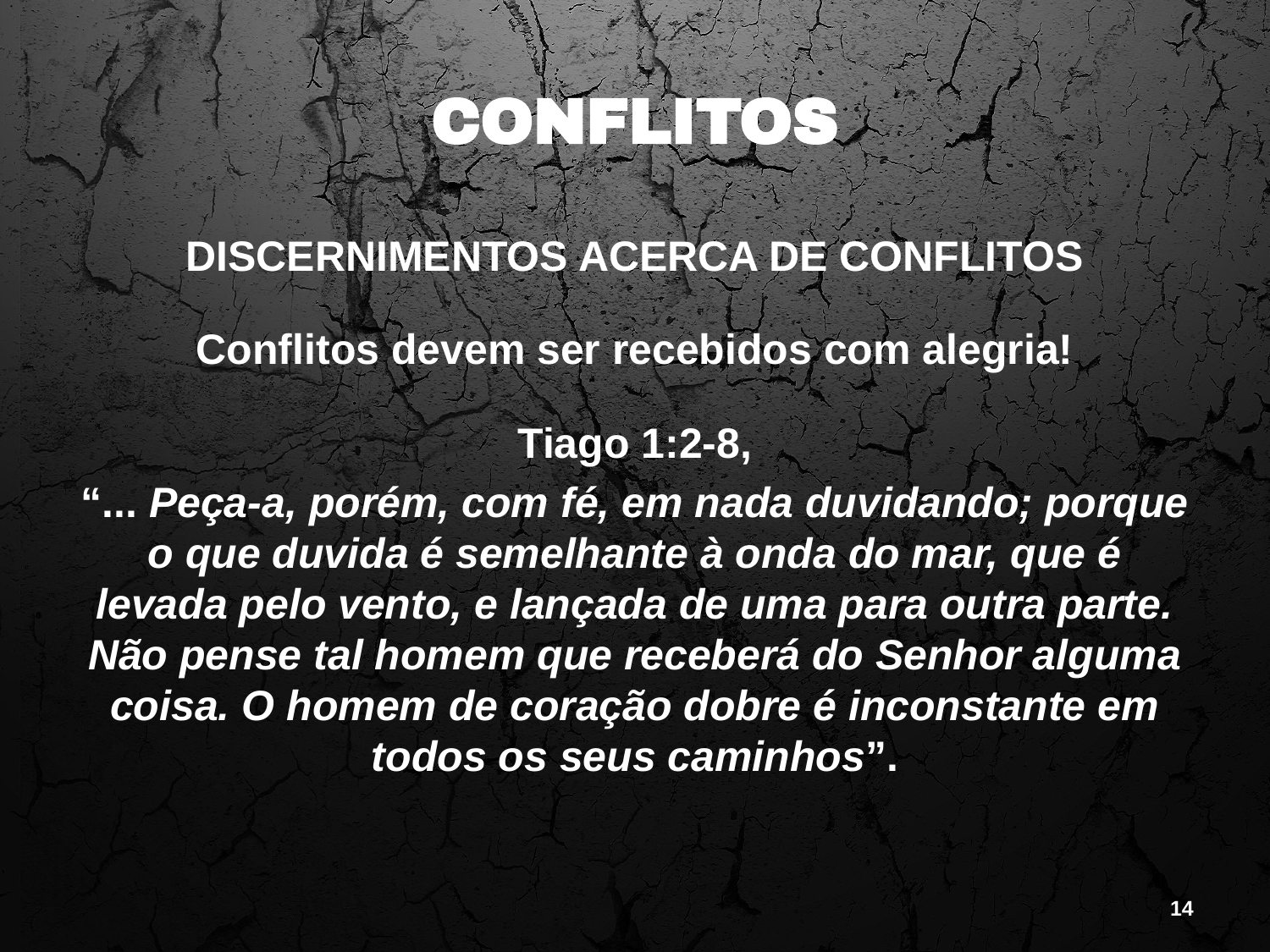

# CONFLITOS
DISCERNIMENTOS ACERCA DE CONFLITOS

Conflitos devem ser recebidos com alegria!

Tiago 1:2-8,
“... Peça-a, porém, com fé, em nada duvidando; porque o que duvida é semelhante à onda do mar, que é levada pelo vento, e lançada de uma para outra parte. Não pense tal homem que receberá do Senhor alguma coisa. O homem de coração dobre é inconstante em todos os seus caminhos”.
14